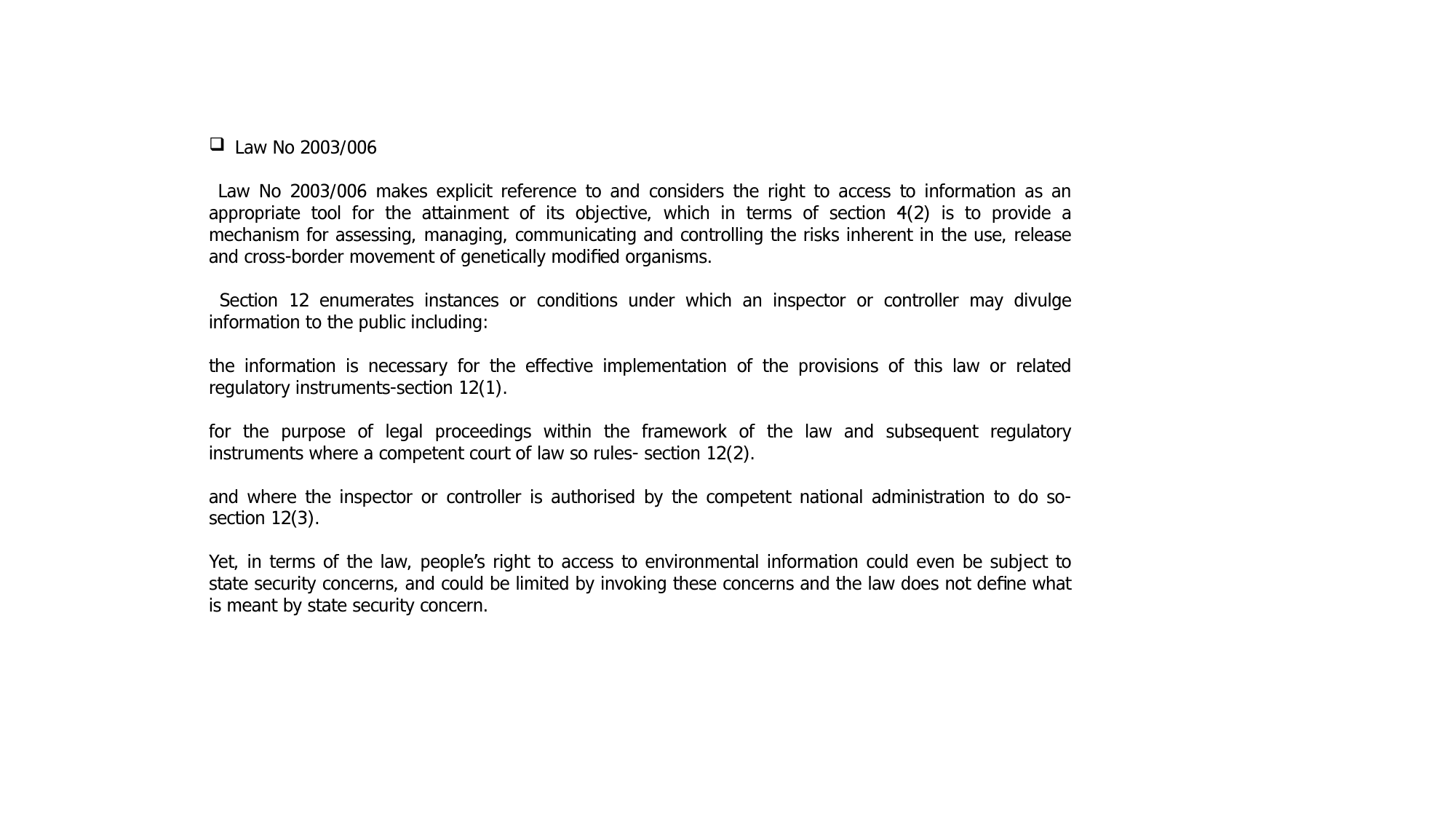

Law No 2003/006

 Law No 2003/006 makes explicit reference to and considers the right to access to information as an appropriate tool for the attainment of its objective, which in terms of section 4(2) is to provide a mechanism for assessing, managing, communicating and controlling the risks inherent in the use, release and cross-border movement of genetically modified organisms.

 Section 12 enumerates instances or conditions under which an inspector or controller may divulge information to the public including:

the information is necessary for the effective implementation of the provisions of this law or related regulatory instruments-section 12(1).

for the purpose of legal proceedings within the framework of the law and subsequent regulatory instruments where a competent court of law so rules- section 12(2).

and where the inspector or controller is authorised by the competent national administration to do so- section 12(3).

Yet, in terms of the law, people’s right to access to environmental information could even be subject to state security concerns, and could be limited by invoking these concerns and the law does not define what is meant by state security concern.